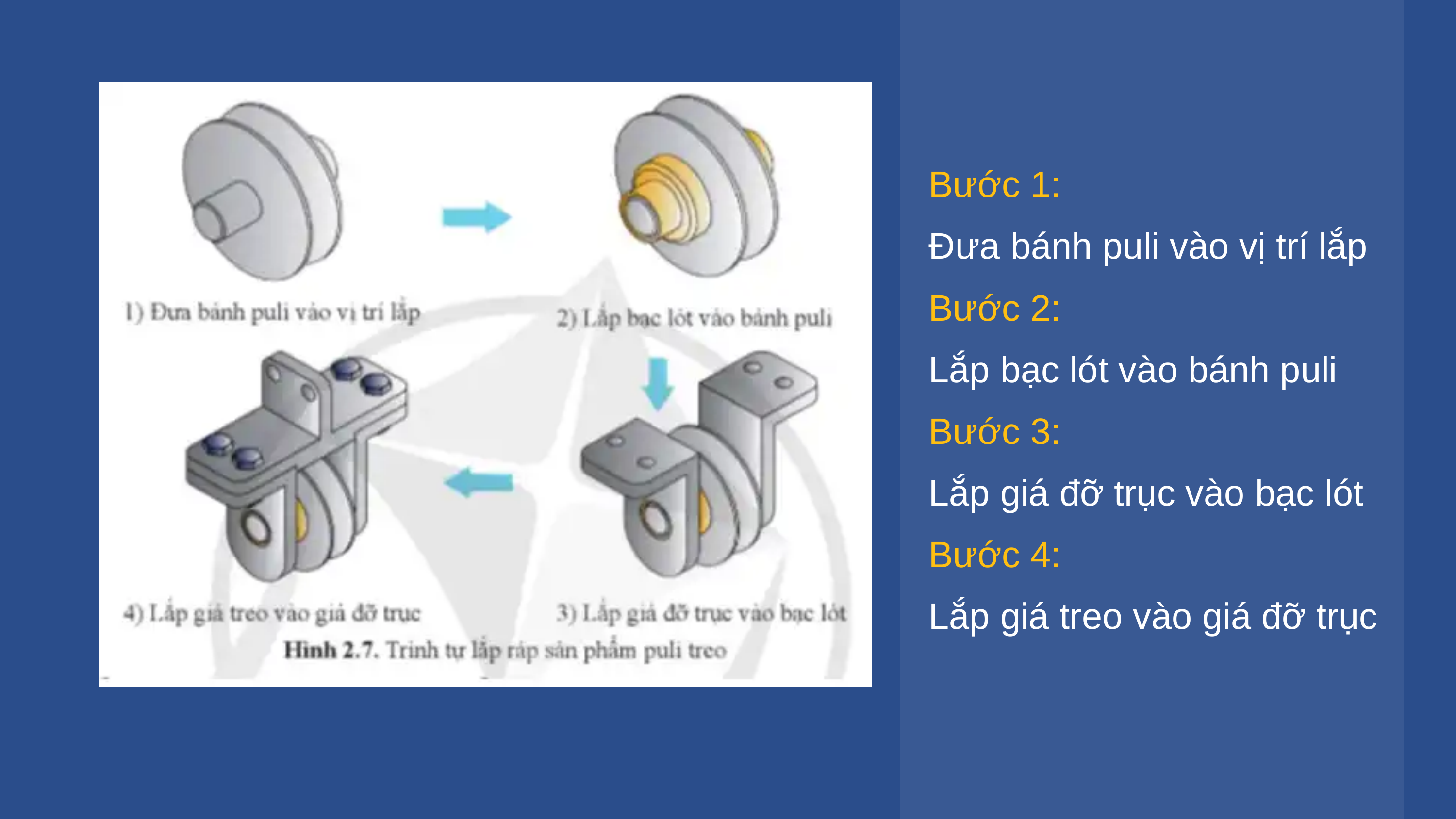

Bước 1:
Đưa bánh puli vào vị trí lắp
Bước 2:
Lắp bạc lót vào bánh puli
Bước 3:
Lắp giá đỡ trục vào bạc lót
Bước 4:
Lắp giá treo vào giá đỡ trục